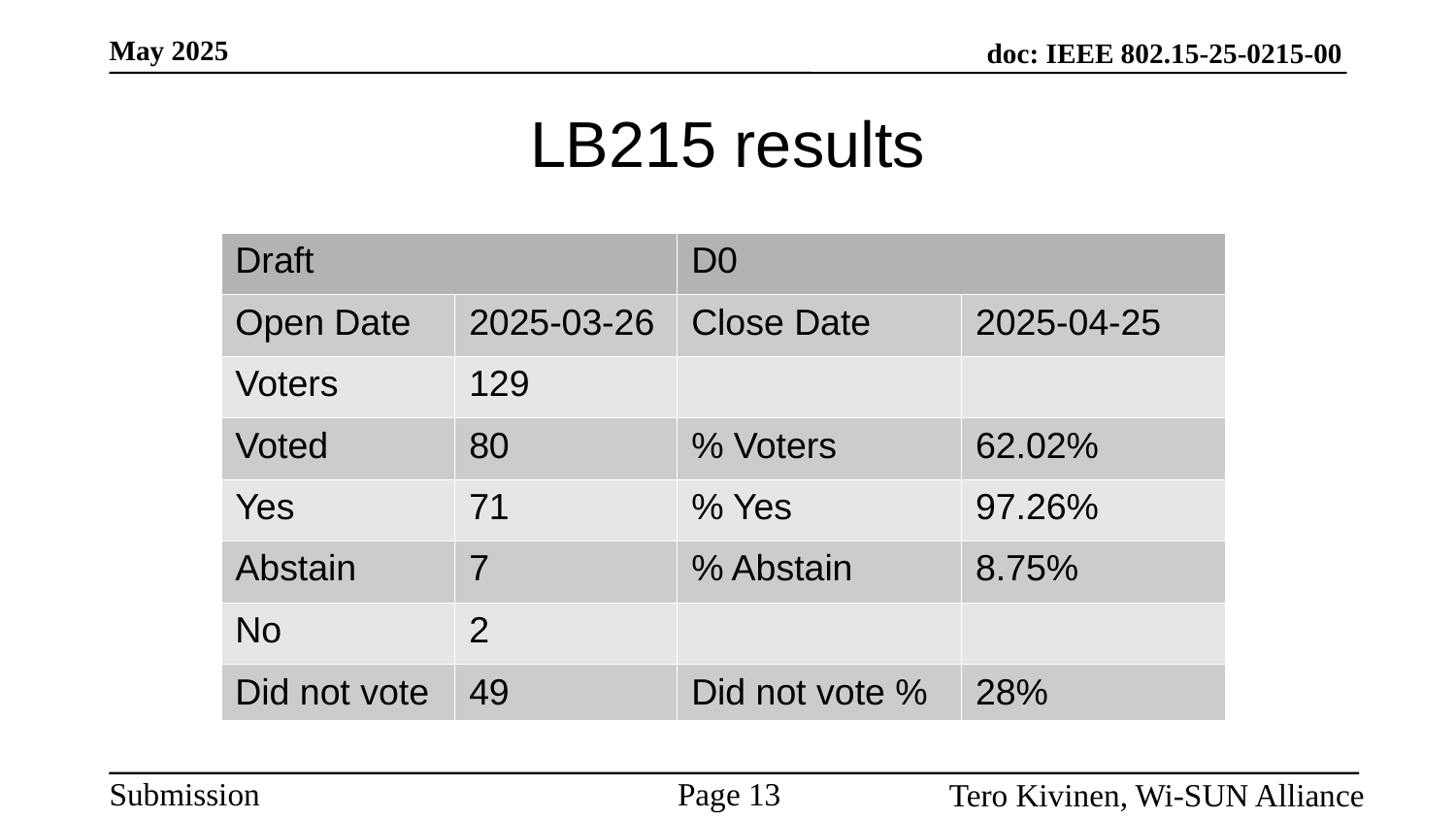

# LB215 results
| Draft |  | D0 |  |
| --- | --- | --- | --- |
| Open Date | 2025-03-26 | Close Date | 2025-04-25 |
| Voters | 129 |  |  |
| Voted | 80 | % Voters | 62.02% |
| Yes | 71 | % Yes | 97.26% |
| Abstain | 7 | % Abstain | 8.75% |
| No | 2 |  |  |
| Did not vote | 49 | Did not vote % | 28% |